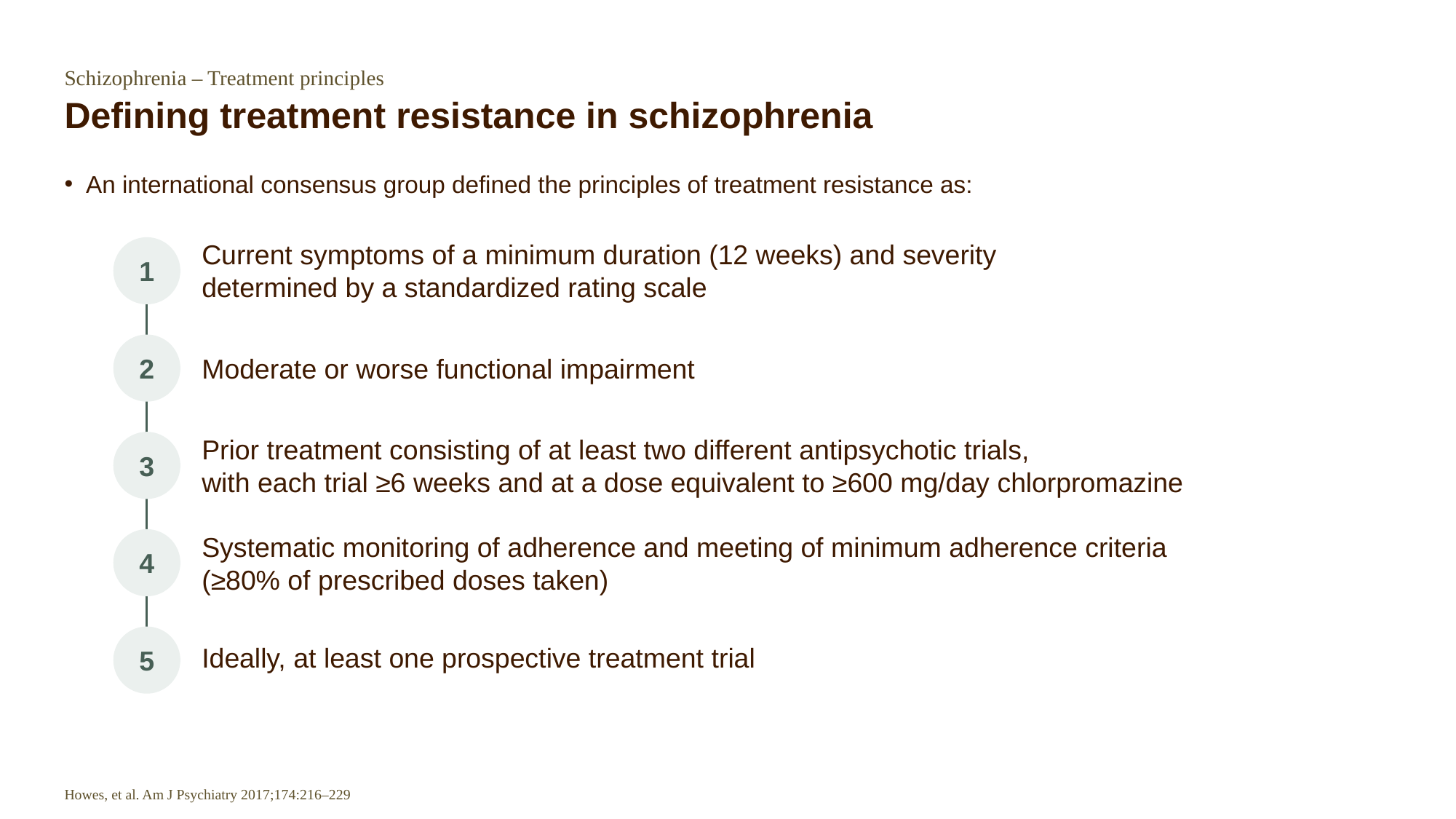

Schizophrenia – Treatment principles
# Defining treatment resistance in schizophrenia
An international consensus group defined the principles of treatment resistance as:
Current symptoms of a minimum duration (12 weeks) and severity determined by a standardized rating scale
1
2
Moderate or worse functional impairment
Prior treatment consisting of at least two different antipsychotic trials,
with each trial ≥6 weeks and at a dose equivalent to ≥600 mg/day chlorpromazine
3
Systematic monitoring of adherence and meeting of minimum adherence criteria
(≥80% of prescribed doses taken)
4
5
Ideally, at least one prospective treatment trial
Howes, et al. Am J Psychiatry 2017;174:216–229